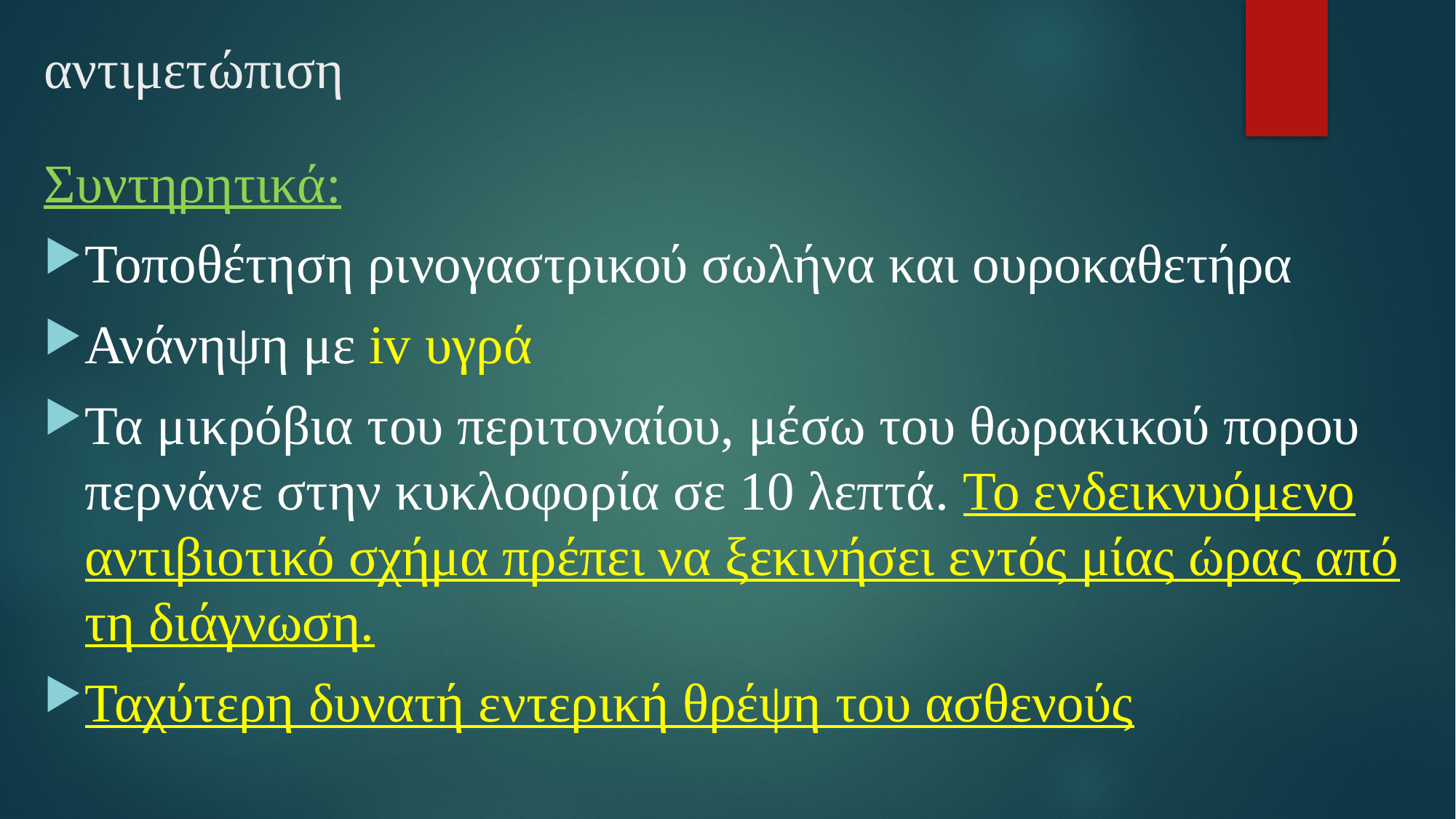

# αντιμετώπιση
Συντηρητικά:
Τοποθέτηση ρινογαστρικού σωλήνα και ουροκαθετήρα
Ανάνηψη με iv υγρά
Τα μικρόβια του περιτοναίου, μέσω του θωρακικού πορου περνάνε στην κυκλοφορία σε 10 λεπτά. Το ενδεικνυόμενο αντιβιοτικό σχήμα πρέπει να ξεκινήσει εντός μίας ώρας από τη διάγνωση.
Ταχύτερη δυνατή εντερική θρέψη του ασθενούς